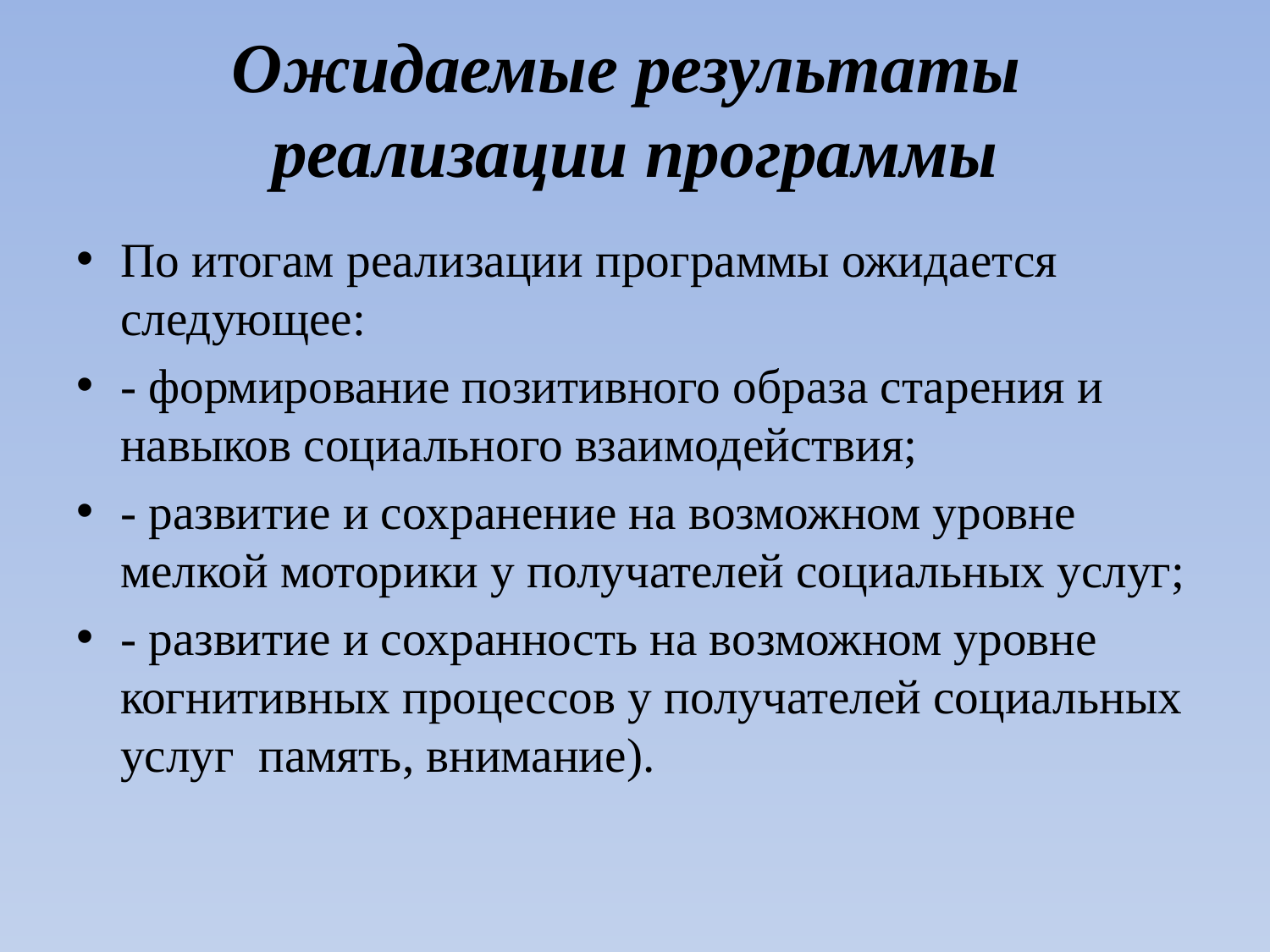

#
Ожидаемые результаты
реализации программы
По итогам реализации программы ожидается следующее:
- формирование позитивного образа старения и навыков социального взаимодействия;
- развитие и сохранение на возможном уровне мелкой моторики у получателей социальных услуг;
- развитие и сохранность на возможном уровне когнитивных процессов у получателей социальных услуг  память, внимание).